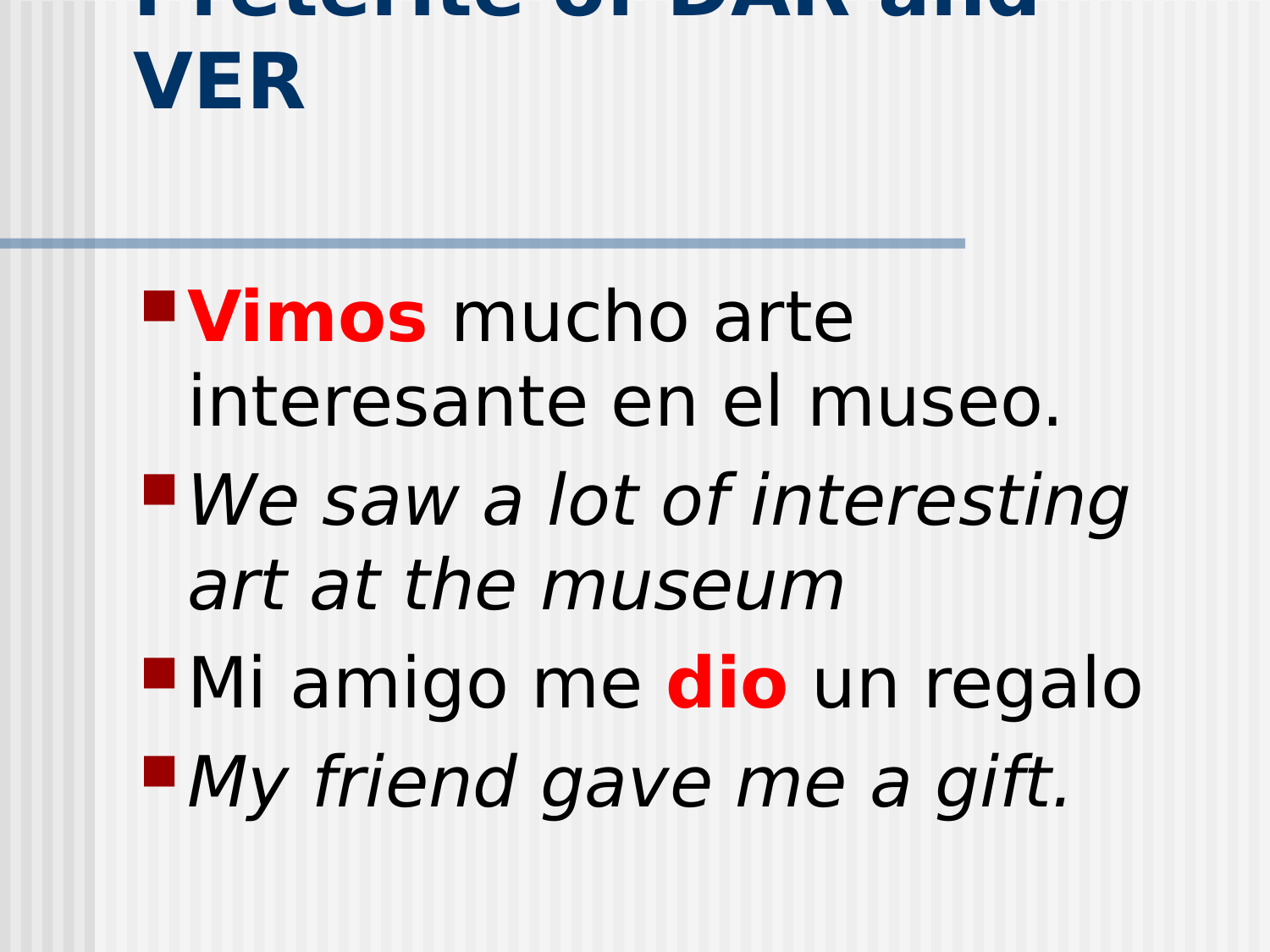

# Preterite of DAR and VER
Vimos mucho arte interesante en el museo.
We saw a lot of interesting art at the museum
Mi amigo me dio un regalo
My friend gave me a gift.